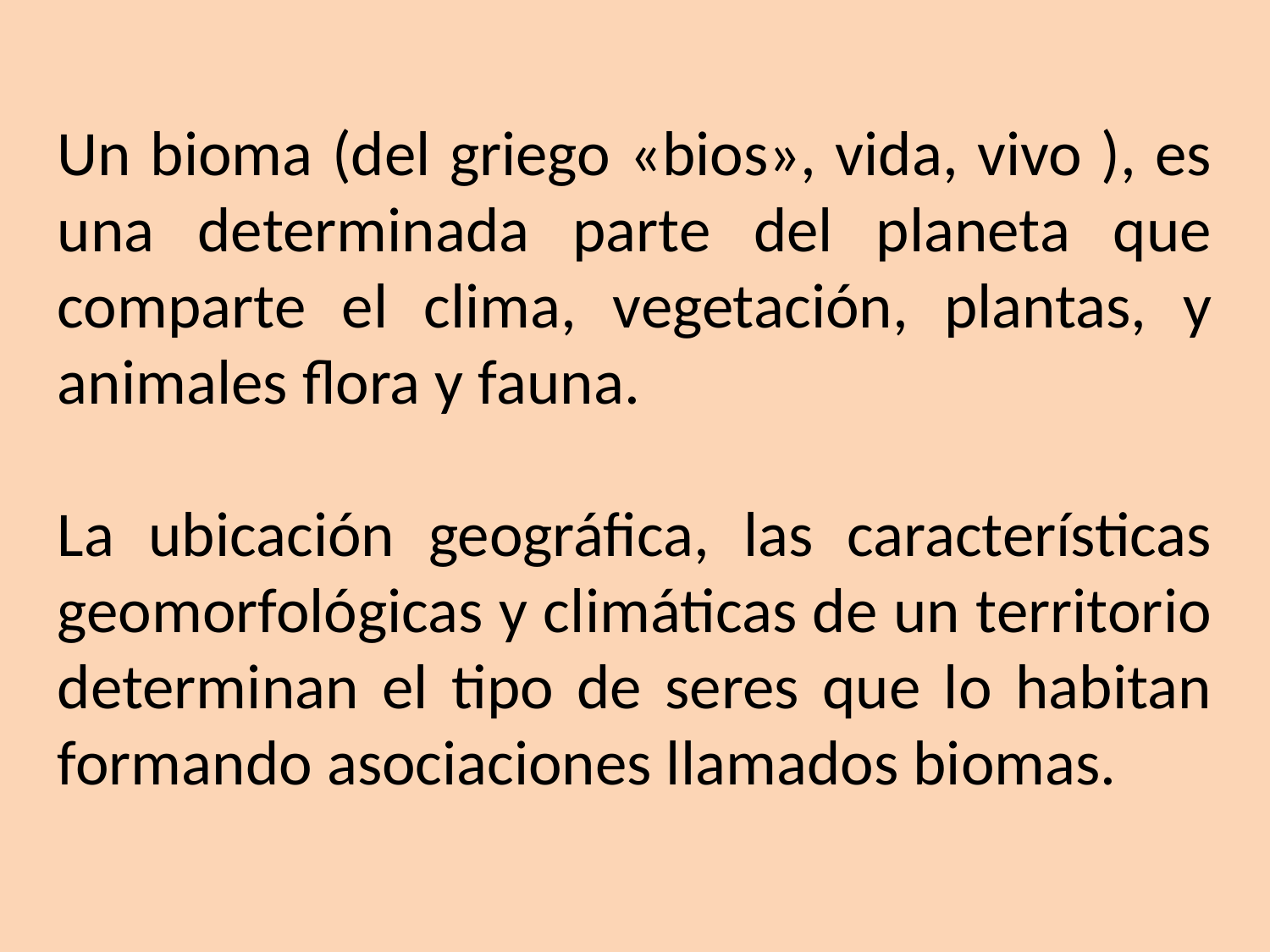

Un bioma (del griego «bios», vida, vivo ), es una determinada parte del planeta que comparte el clima, vegetación, plantas, y animales flora y fauna.

La ubicación geográfica, las características geomorfológicas y climáticas de un territorio determinan el tipo de seres que lo habitan formando asociaciones llamados biomas.